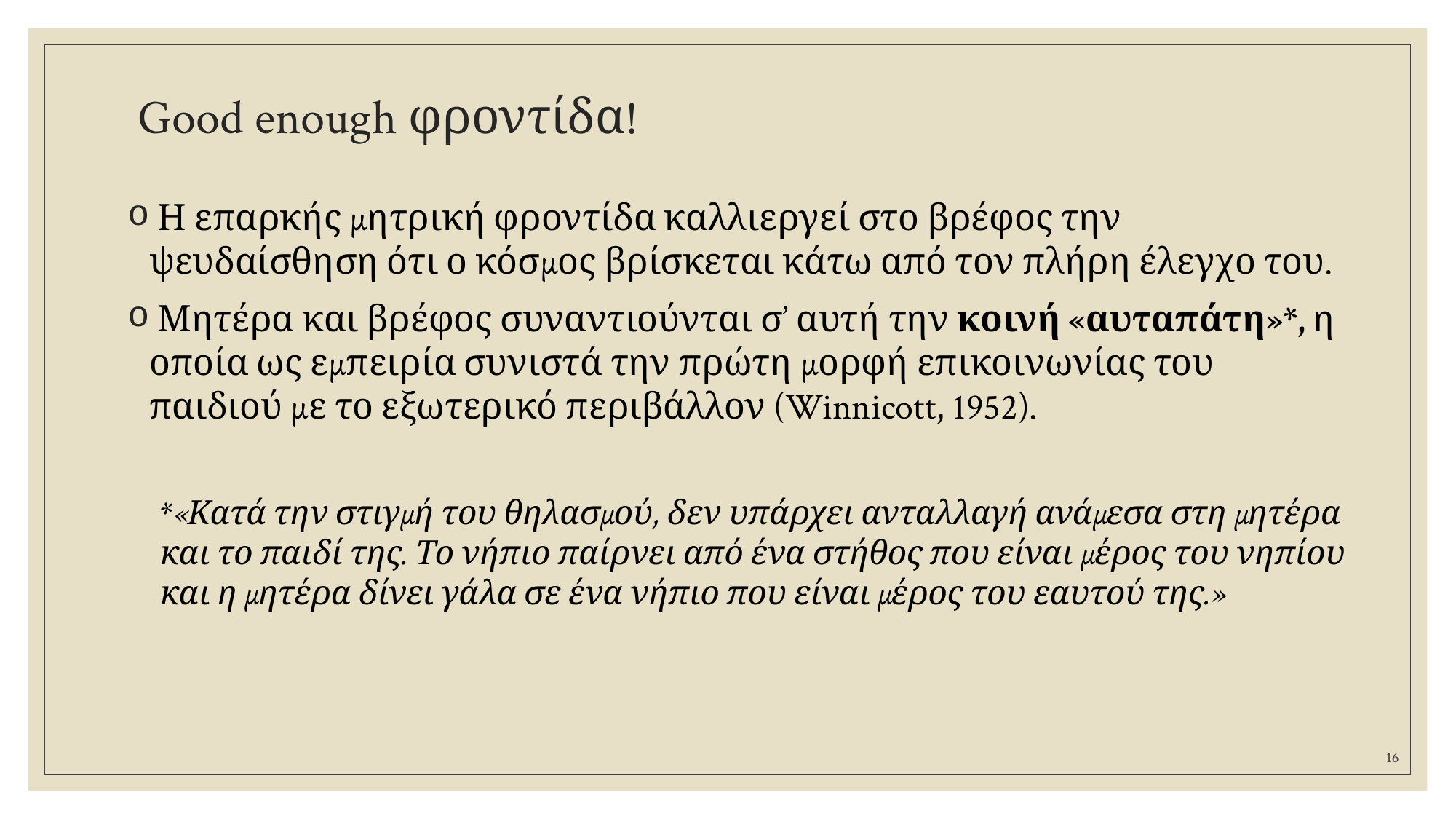

# Good enough φροντίδα!
 Η επαρκής μητρική φροντίδα καλλιεργεί στο βρέφος την ψευδαίσθηση ότι ο κόσμος βρίσκεται κάτω από τον πλήρη έλεγχο του.
 Μητέρα και βρέφος συναντιούνται σ’ αυτή την κοινή «αυταπάτη»*, η οποία ως εμπειρία συνιστά την πρώτη μορφή επικοινωνίας του παιδιού με το εξωτερικό περιβάλλον (Winnicott, 1952).

*«Κατά την στιγμή του θηλασμού, δεν υπάρχει ανταλλαγή ανάμεσα στη μητέρα και το παιδί της. Το νήπιο παίρνει από ένα στήθος που είναι μέρος του νηπίου και η μητέρα δίνει γάλα σε ένα νήπιο που είναι μέρος του εαυτού της.»
16